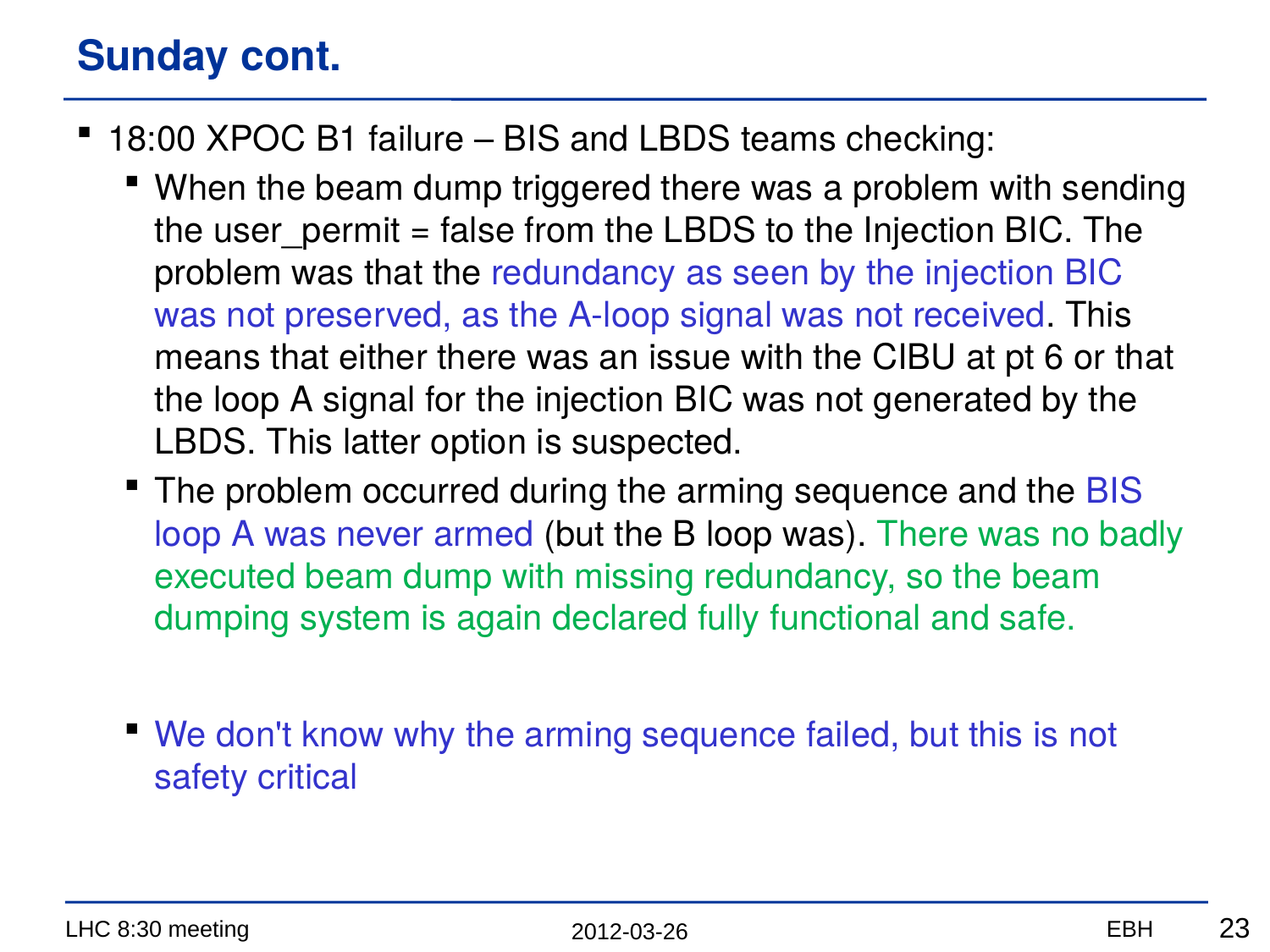

# Sunday cont.
18:00 XPOC B1 failure – BIS and LBDS teams checking:
When the beam dump triggered there was a problem with sending the user_permit = false from the LBDS to the Injection BIC. The problem was that the redundancy as seen by the injection BIC was not preserved, as the A-loop signal was not received. This means that either there was an issue with the CIBU at pt 6 or that the loop A signal for the injection BIC was not generated by the LBDS. This latter option is suspected.
The problem occurred during the arming sequence and the BIS loop A was never armed (but the B loop was). There was no badly executed beam dump with missing redundancy, so the beam dumping system is again declared fully functional and safe.

We don't know why the arming sequence failed, but this is not safety critical